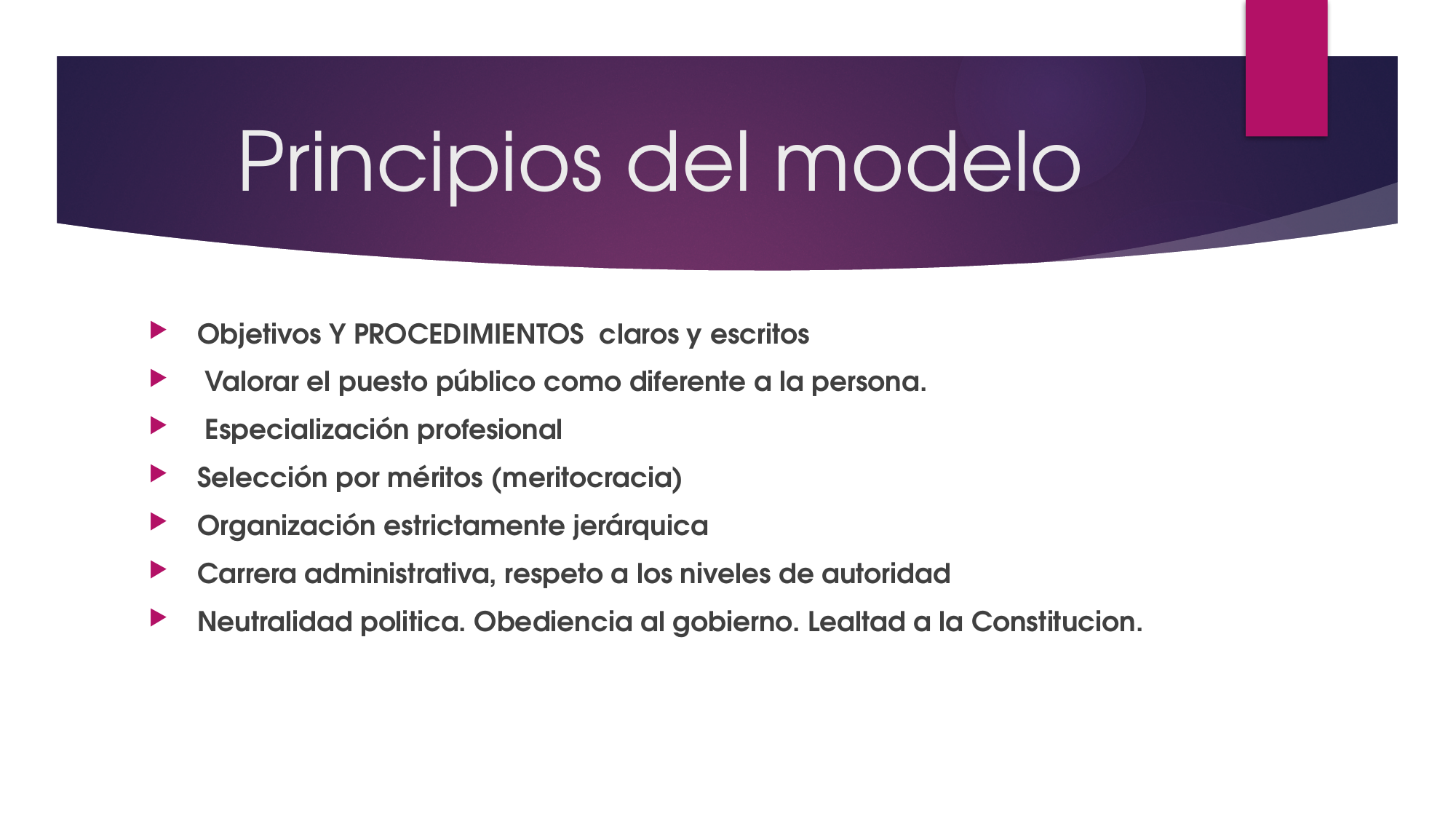

# Principios del modelo
 Objetivos Y PROCEDIMIENTOS  claros y escritos
  Valorar el puesto público como diferente a la persona.
  Especialización profesional
 Selección por méritos (meritocracia)
 Organización estrictamente jerárquica
 Carrera administrativa, respeto a los niveles de autoridad
 Neutralidad politica. Obediencia al gobierno. Lealtad a la Constitucion.